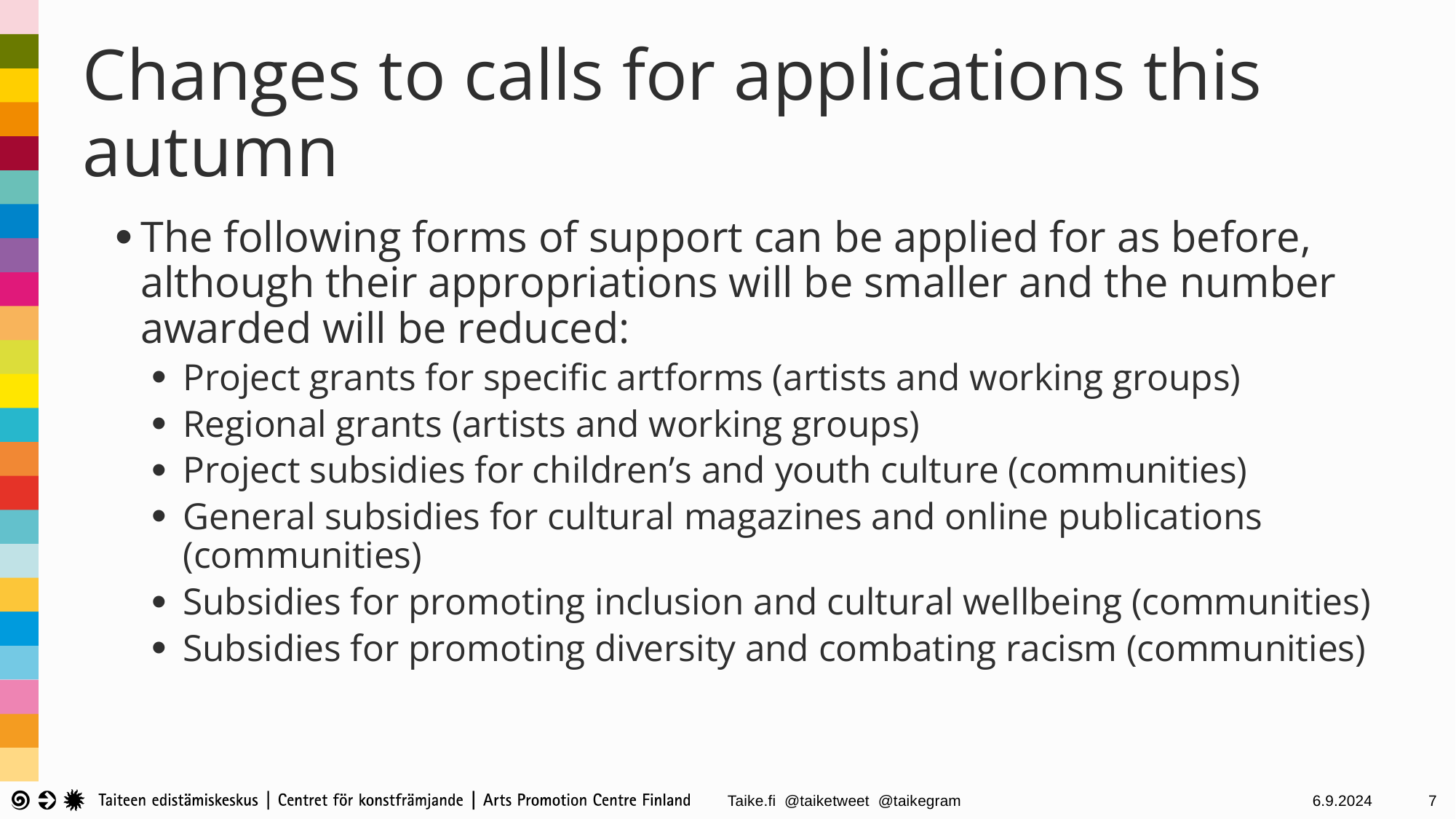

# Changes to calls for applications this autumn
The following forms of support can be applied for as before, although their appropriations will be smaller and the number awarded will be reduced:
Project grants for specific artforms (artists and working groups)
Regional grants (artists and working groups)
Project subsidies for children’s and youth culture (communities)
General subsidies for cultural magazines and online publications (communities)
Subsidies for promoting inclusion and cultural wellbeing (communities)
Subsidies for promoting diversity and combating racism (communities)

6.9.2024
7